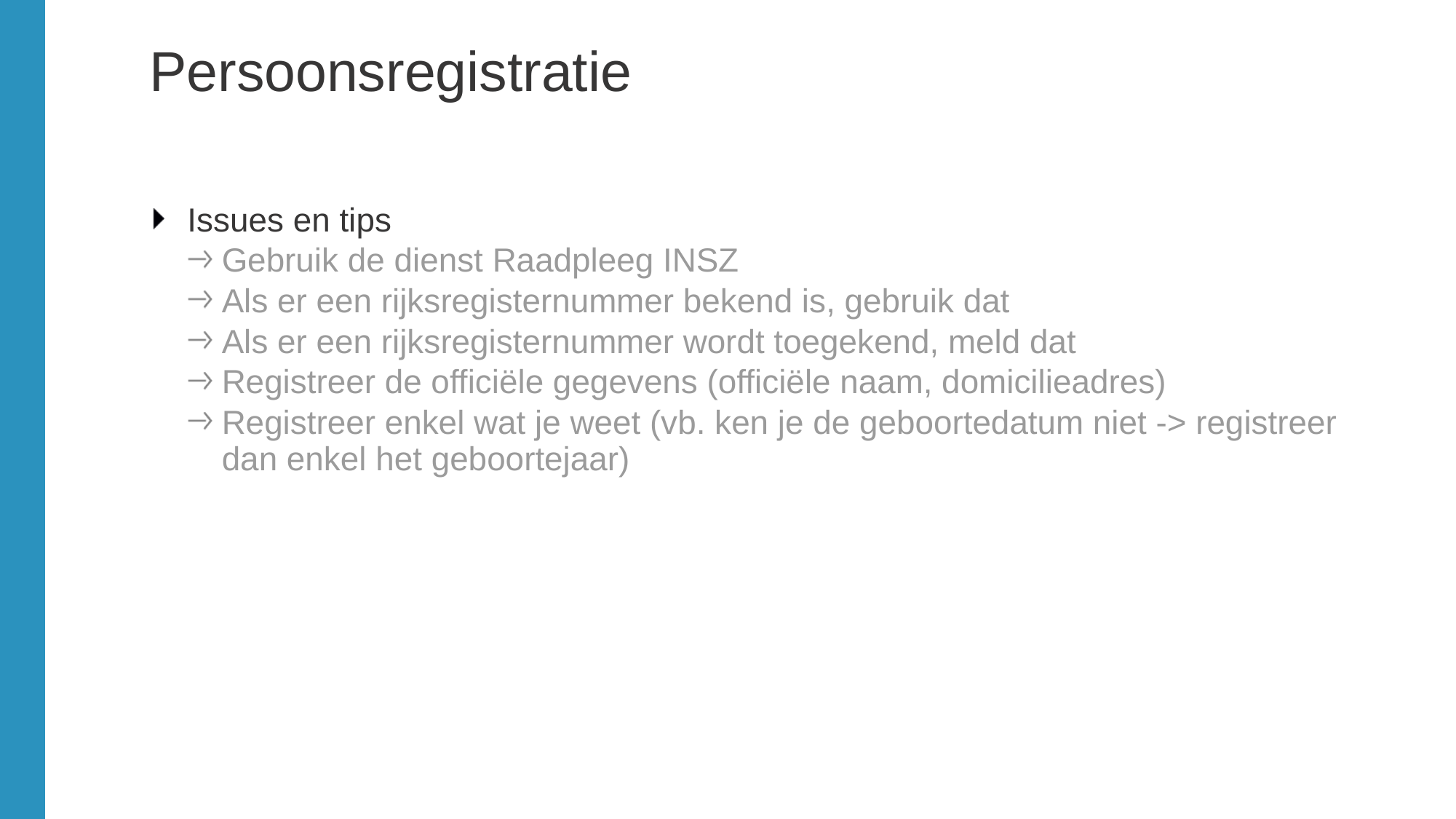

# Persoonsregistratie
Issues en tips
Gebruik de dienst Raadpleeg INSZ
Als er een rijksregisternummer bekend is, gebruik dat
Als er een rijksregisternummer wordt toegekend, meld dat
Registreer de officiële gegevens (officiële naam, domicilieadres)
Registreer enkel wat je weet (vb. ken je de geboortedatum niet -> registreer dan enkel het geboortejaar)